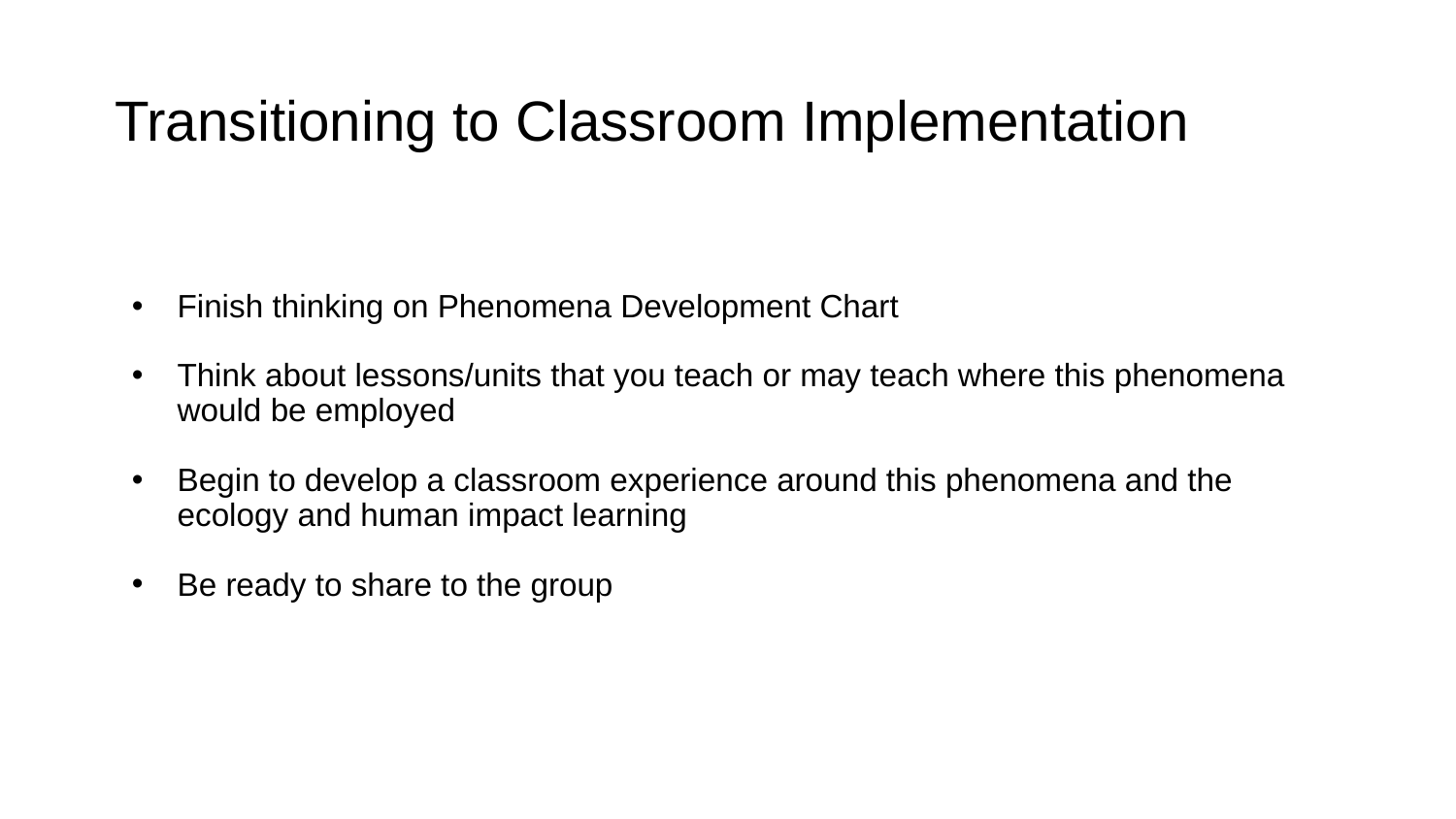

# Transitioning to Classroom Implementation
Finish thinking on Phenomena Development Chart

Think about lessons/units that you teach or may teach where this phenomena would be employed

Begin to develop a classroom experience around this phenomena and the ecology and human impact learning

Be ready to share to the group